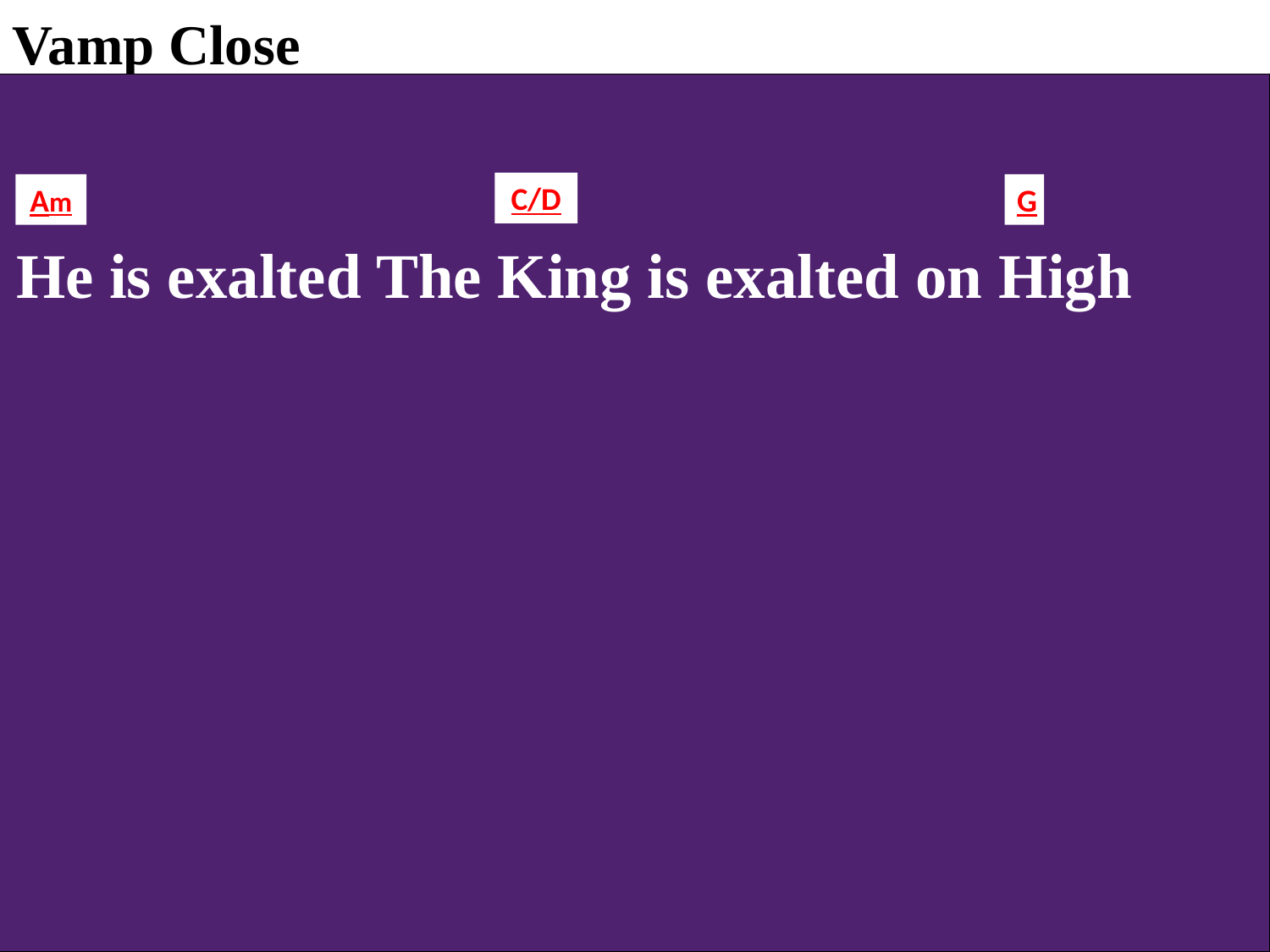

Vamp Close

C/D
Am
G
He is exalted The King is exalted on High